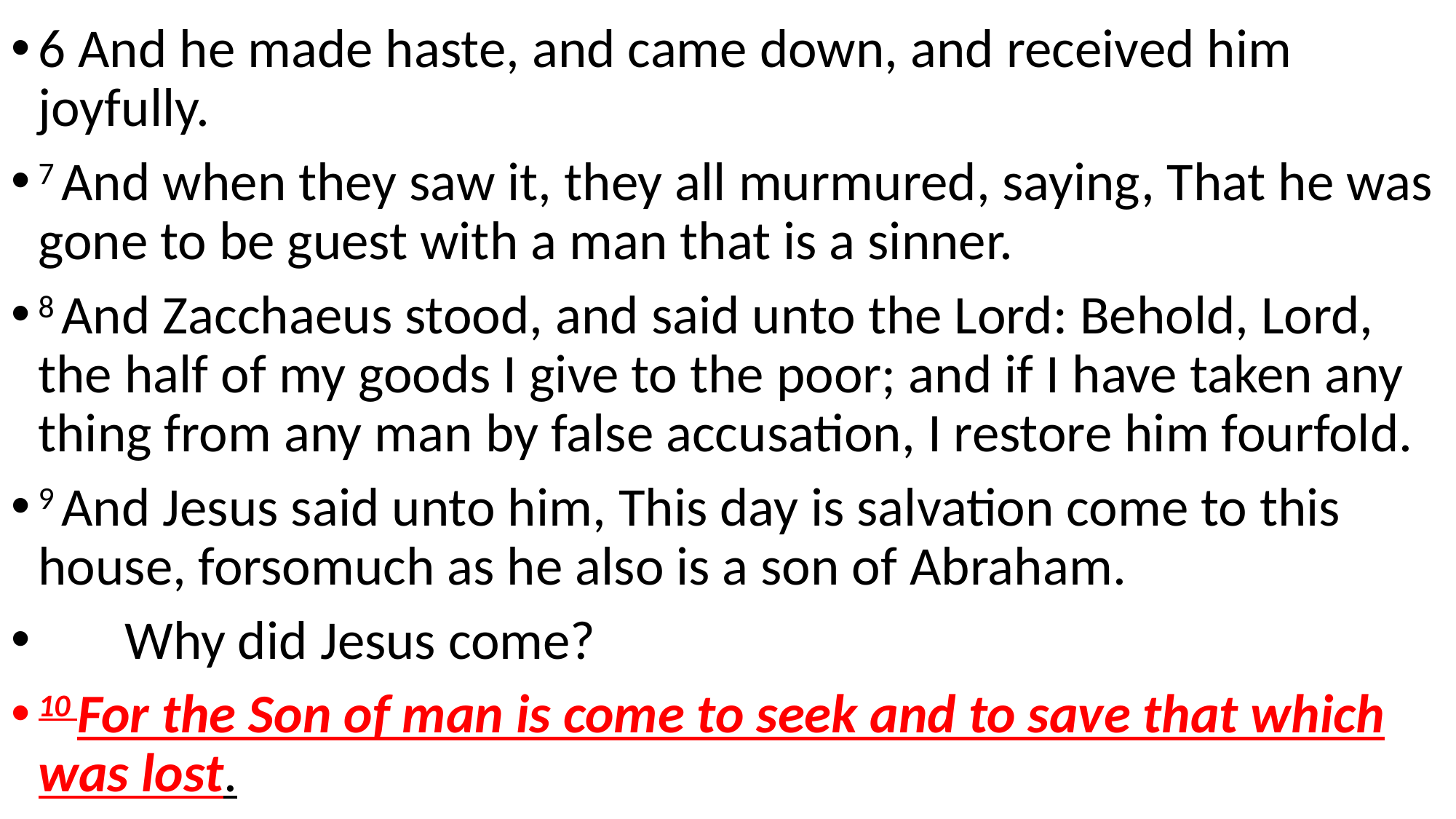

6 And he made haste, and came down, and received him joyfully.
7 And when they saw it, they all murmured, saying, That he was gone to be guest with a man that is a sinner.
8 And Zacchaeus stood, and said unto the Lord: Behold, Lord, the half of my goods I give to the poor; and if I have taken any thing from any man by false accusation, I restore him fourfold.
9 And Jesus said unto him, This day is salvation come to this house, forsomuch as he also is a son of Abraham.
       Why did Jesus come?
10 For the Son of man is come to seek and to save that which was lost.